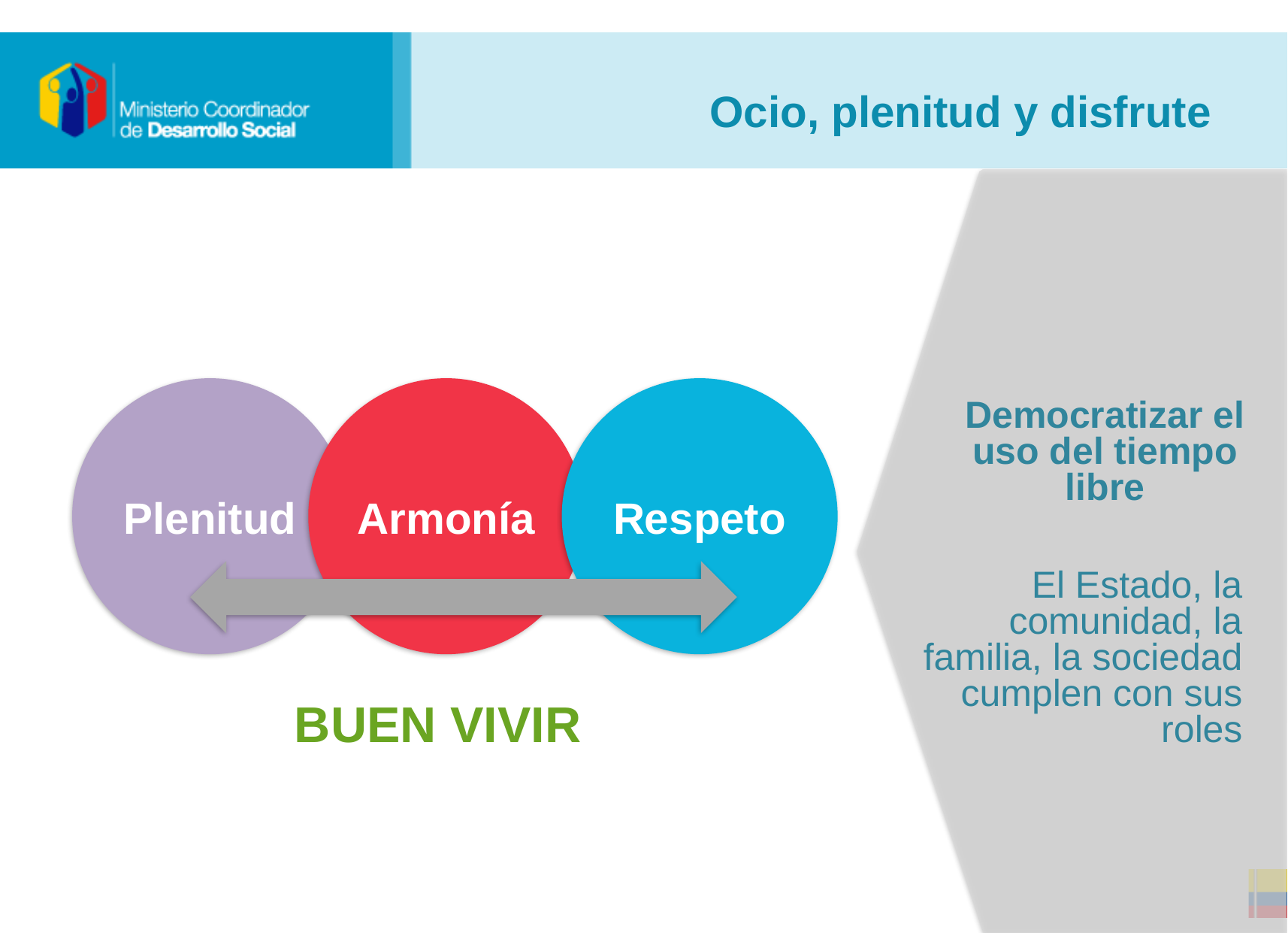

# Ocio, plenitud y disfrute

Plenitud
Armonía
Respeto
Democratizar el uso del tiempo libre

El Estado, la comunidad, la familia, la sociedad cumplen con sus roles
BUEN VIVIR